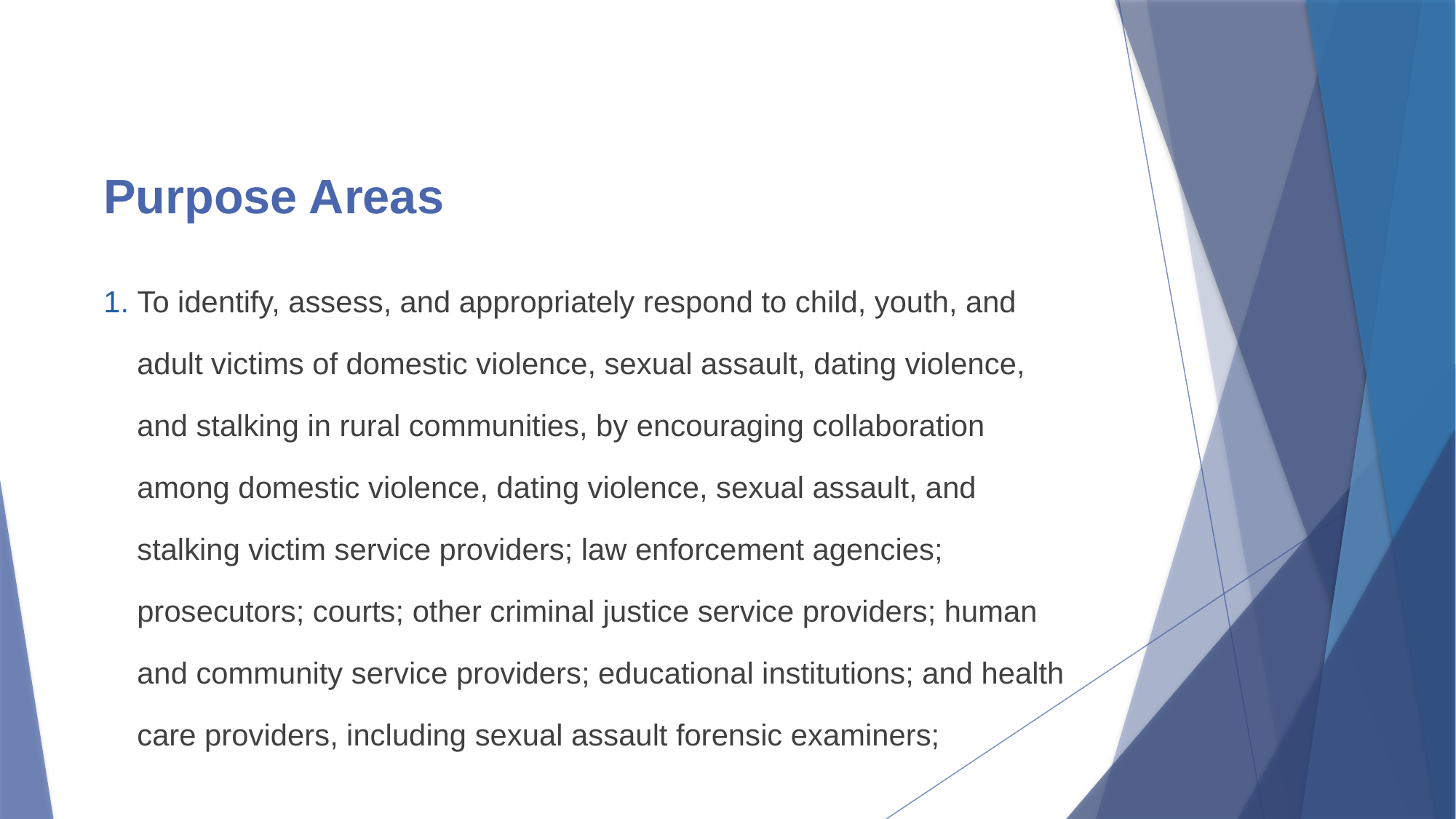

# Purpose Areas

1. To identify, assess, and appropriately respond to child, youth, and
    adult victims of domestic violence, sexual assault, dating violence,
    and stalking in rural communities, by encouraging collaboration
    among domestic violence, dating violence, sexual assault, and
    stalking victim service providers; law enforcement agencies;
    prosecutors; courts; other criminal justice service providers; human
    and community service providers; educational institutions; and health
    care providers, including sexual assault forensic examiners;